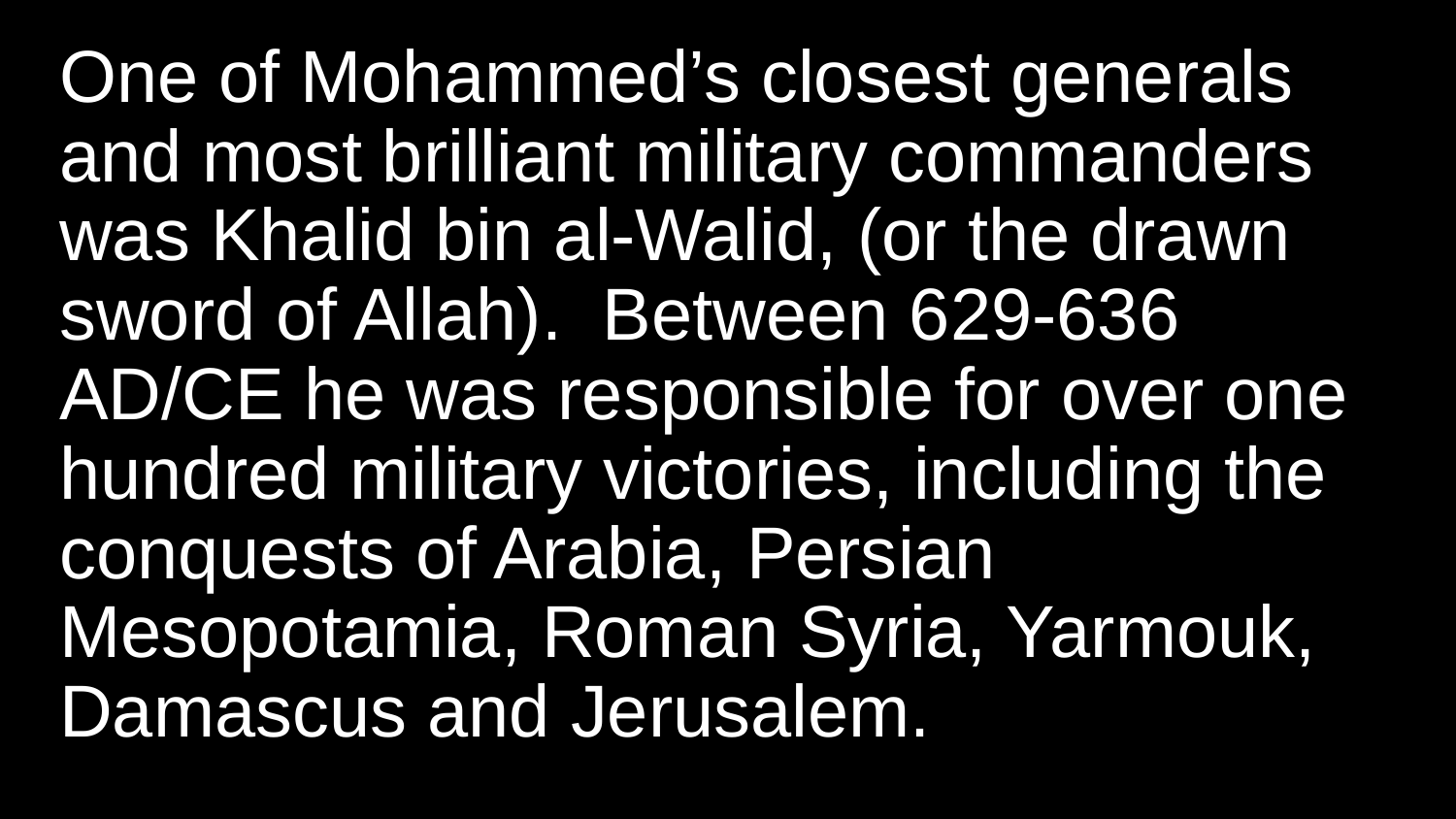

One of Mohammed’s closest generals and most brilliant military commanders was Khalid bin al-Walid, (or the drawn sword of Allah).  Between 629-636 AD/CE he was responsible for over one hundred military victories, including the conquests of Arabia, Persian Mesopotamia, Roman Syria, Yarmouk, Damascus and Jerusalem.